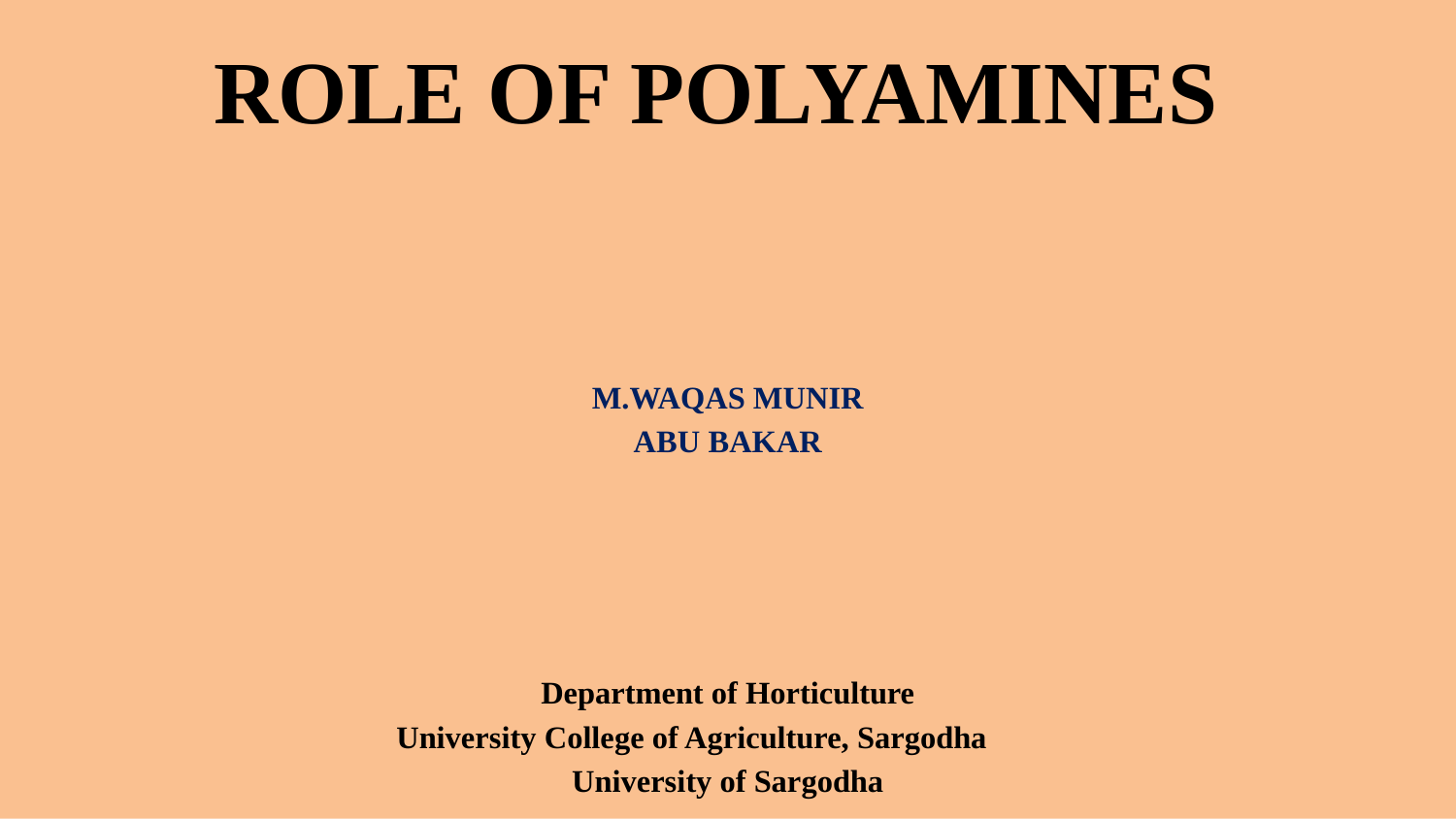

M.WAQAS MUNIR
ABU BAKAR

Department of Horticulture
University College of Agriculture, Sargodha
University of Sargodha
ROLE OF POLYAMINES